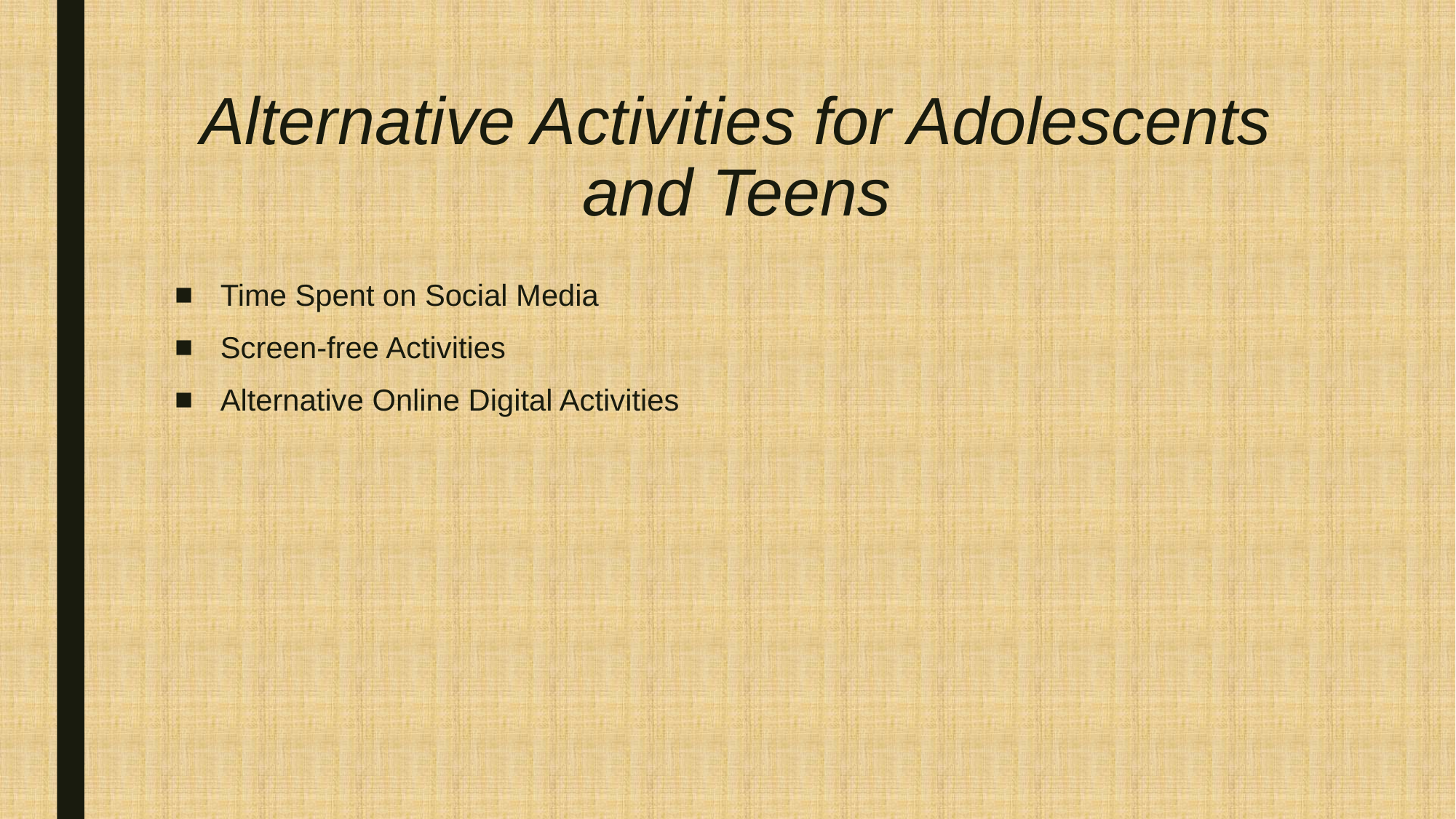

# Alternative Activities for Adolescents and Teens
Time Spent on Social Media
Screen-free Activities
Alternative Online Digital Activities